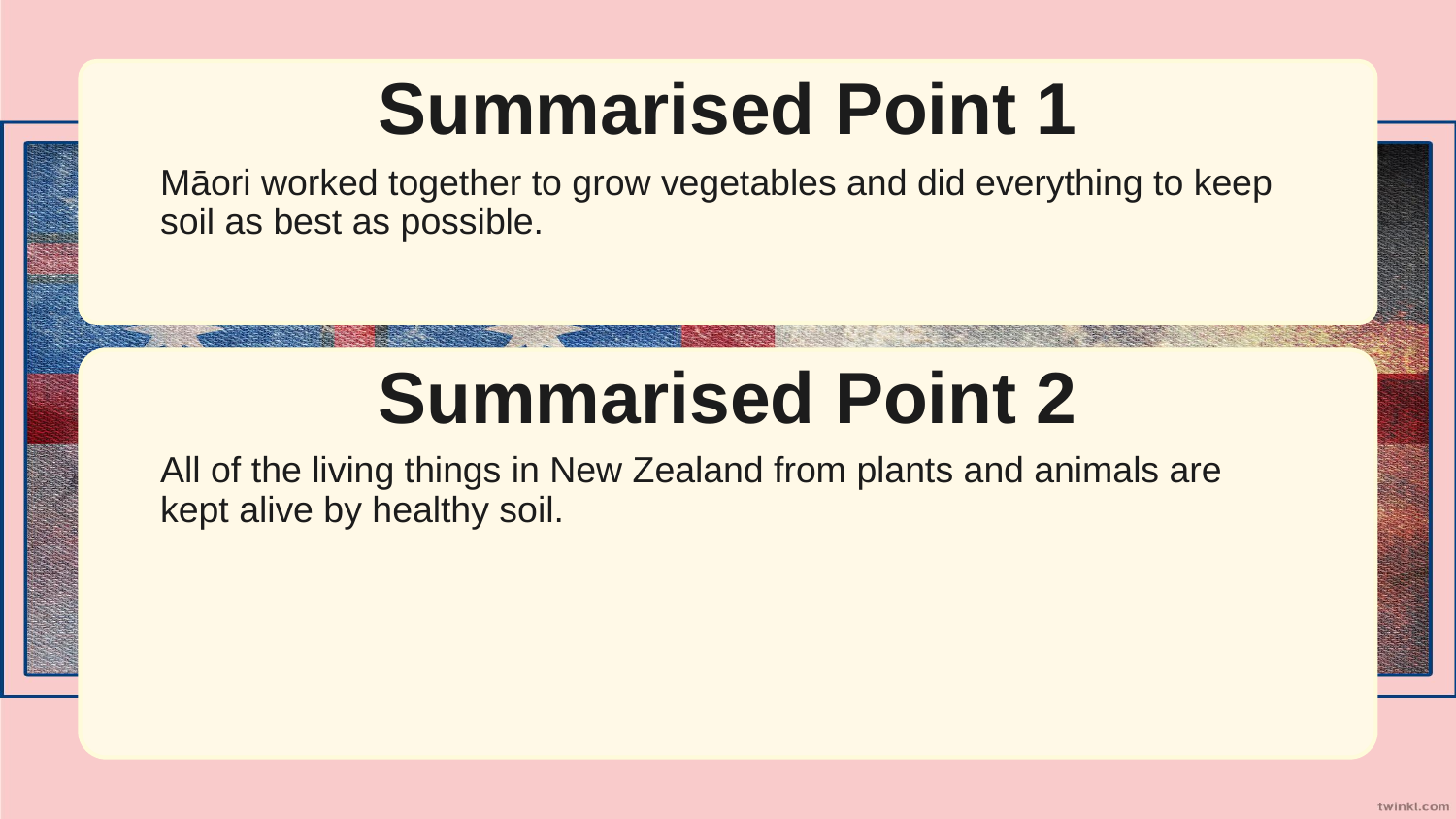

Summarised Point 1
Māori worked together to grow vegetables and did everything to keep soil as best as possible.
Summarised Point 2
All of the living things in New Zealand from plants and animals are kept alive by healthy soil.